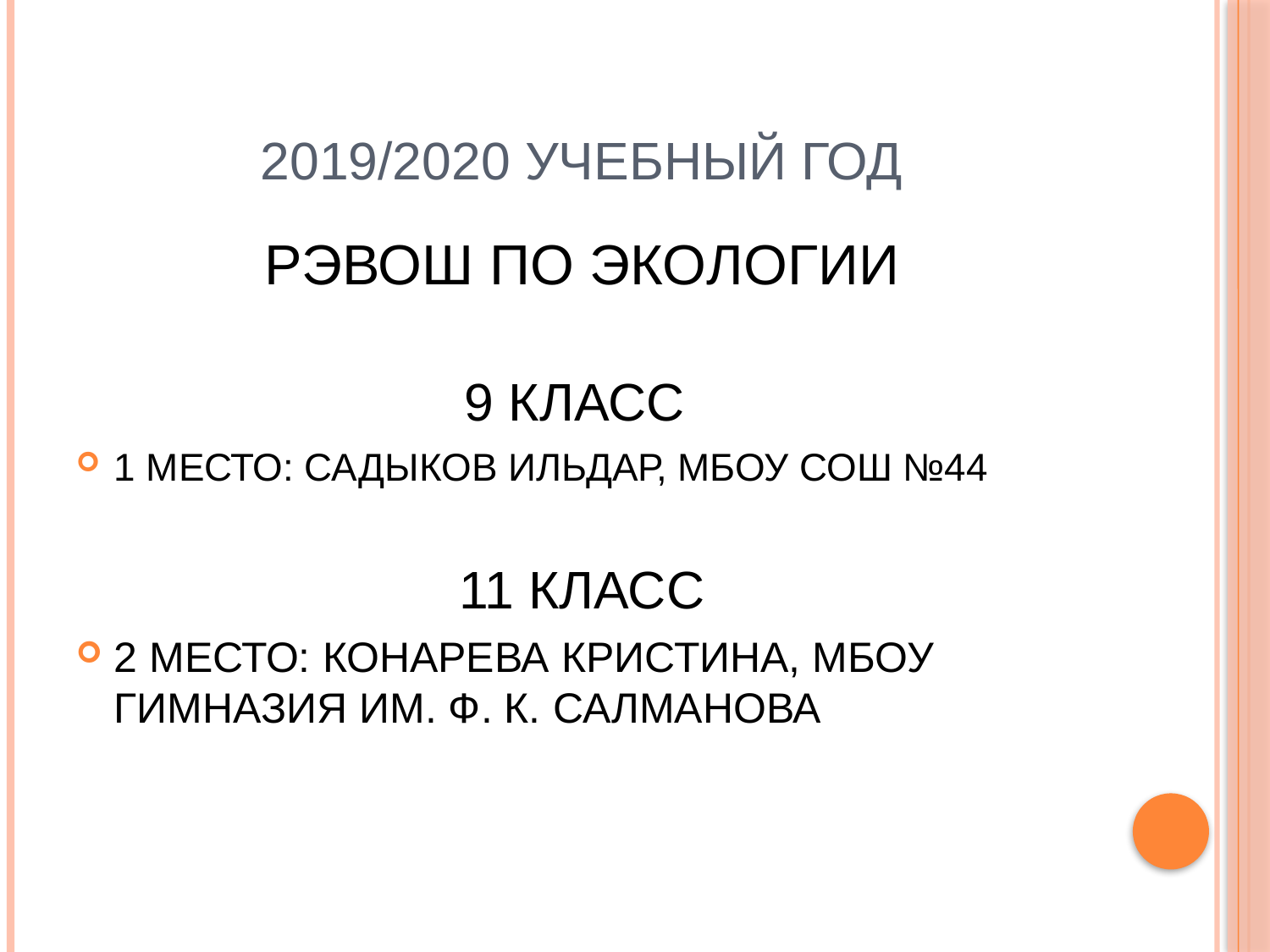

# 2019/2020 учебный год
РЭВОШ ПО ЭКОЛОГИИ

9 КЛАСС
1 МЕСТО: САДЫКОВ ИЛЬДАР, МБОУ СОШ №44

11 КЛАСС
2 МЕСТО: КОНАРЕВА КРИСТИНА, МБОУ ГИМНАЗИЯ ИМ. Ф. К. САЛМАНОВА